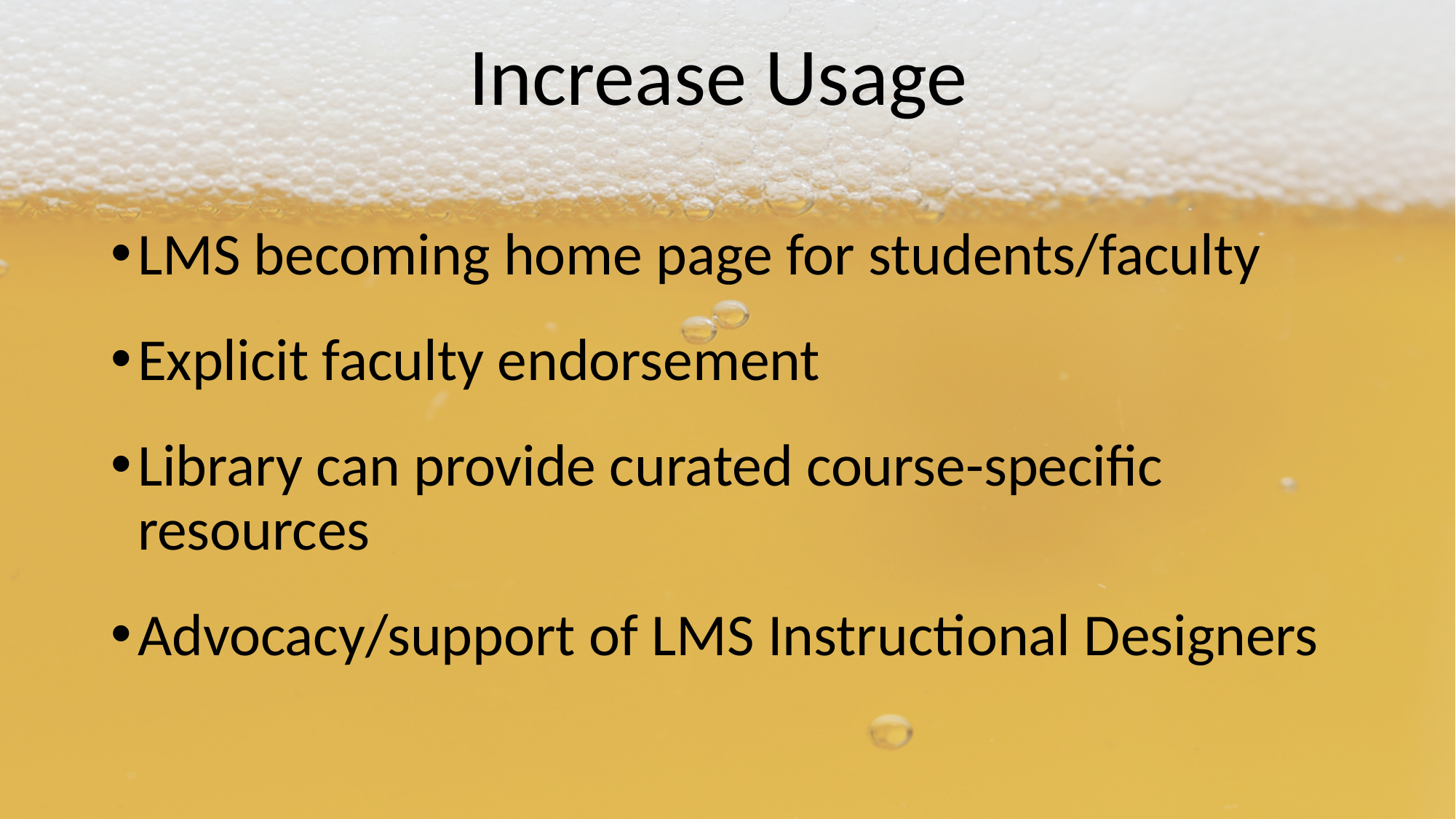

# Increase Usage
LMS becoming home page for students/faculty
Explicit faculty endorsement
Library can provide curated course-specific resources
Advocacy/support of LMS Instructional Designers